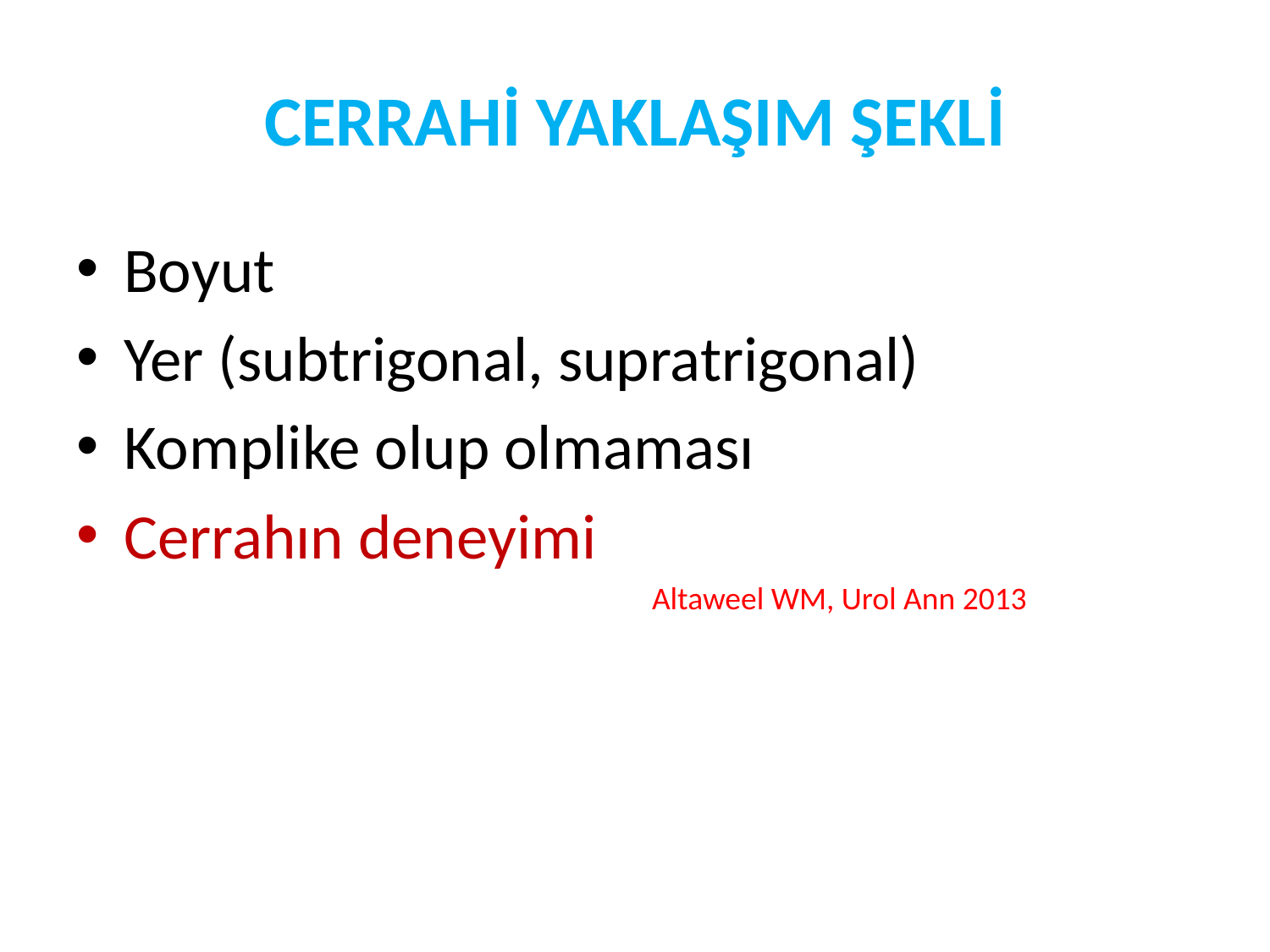

# CERRAHİ YAKLAŞIM ŞEKLİ
Boyut
Yer (subtrigonal, supratrigonal)
Komplike olup olmaması
Cerrahın deneyimi
                                                                                Altaweel WM, Urol Ann 2013